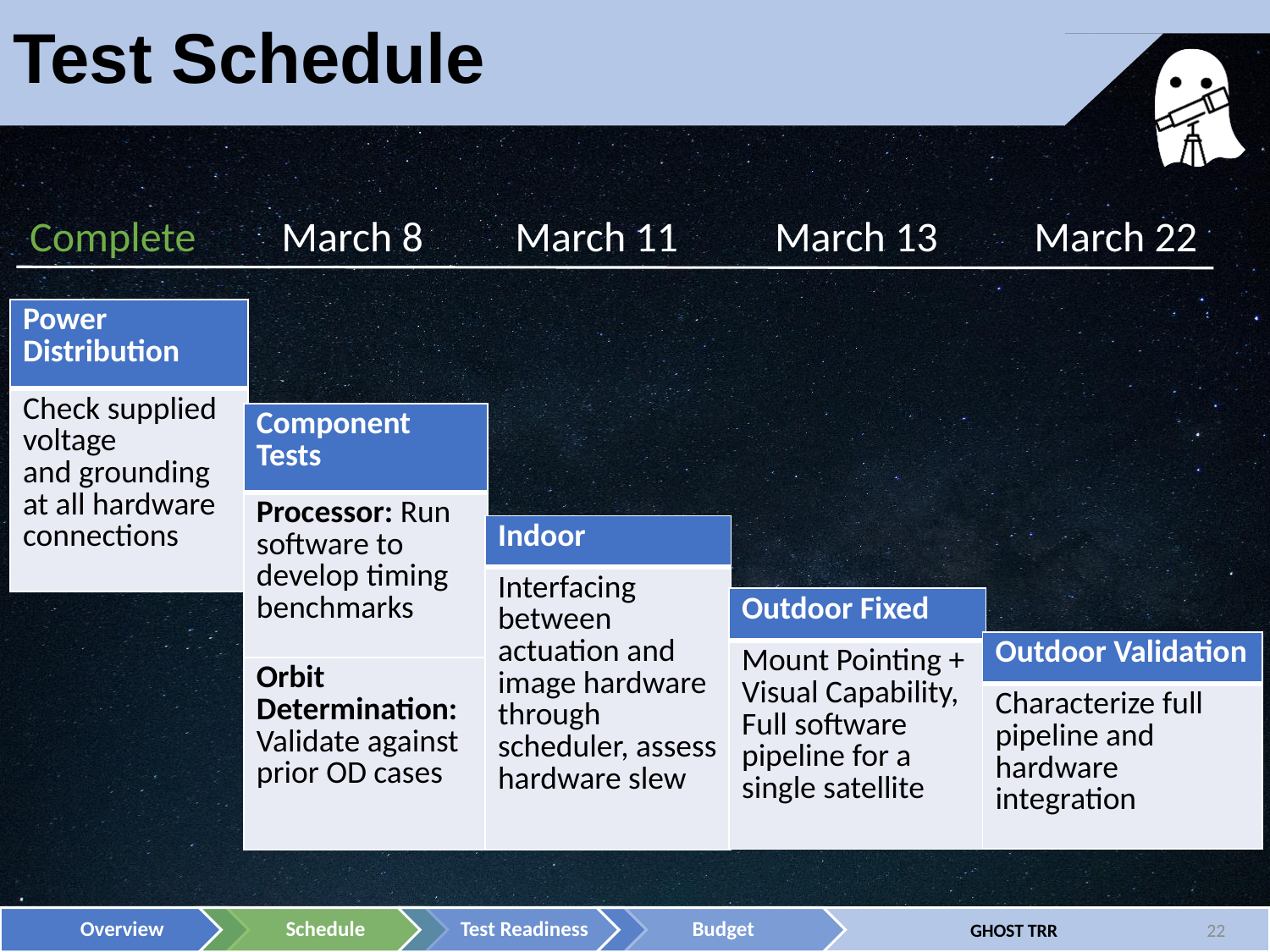

# Test Schedule
March 8
March 13
Complete
March 11
March 22
| Power Distribution |
| --- |
| Check supplied voltage and grounding at all hardware  connections |
| Component Tests |
| --- |
| Processor: Run software to develop timing benchmarks |
| Orbit Determination: Validate against prior OD cases |
| Indoor |
| --- |
| Interfacing between actuation and image hardware through scheduler, assess hardware slew |
| Outdoor Fixed |
| --- |
| Mount Pointing + Visual Capability, Full software pipeline for a single satellite |
| Outdoor Validation |
| --- |
| Characterize full pipeline and hardware integration |
22